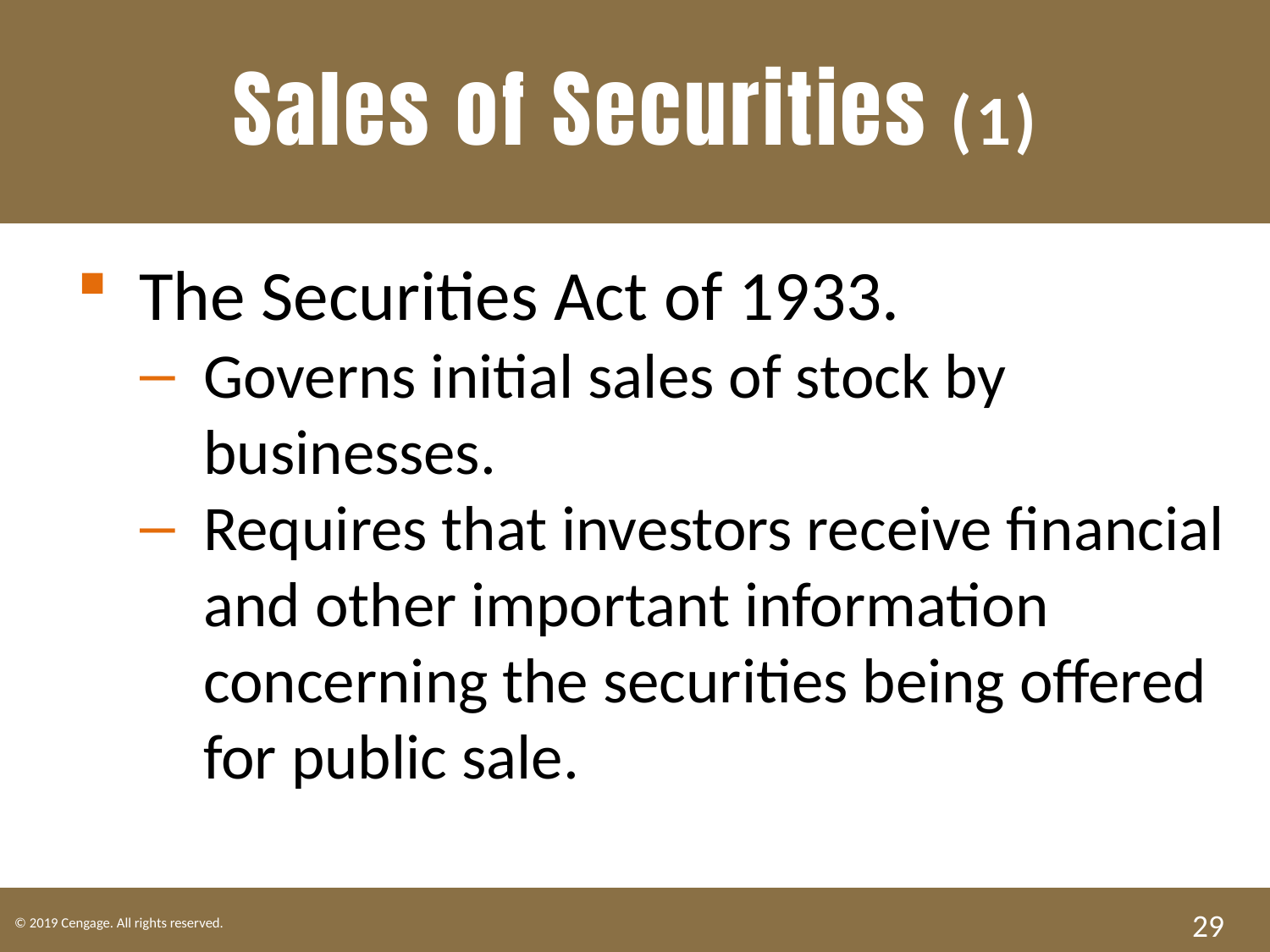

# Sales of Securities (1)
The Securities Act of 1933.
Governs initial sales of stock by businesses.
Requires that investors receive financial and other important information concerning the securities being offered for public sale.